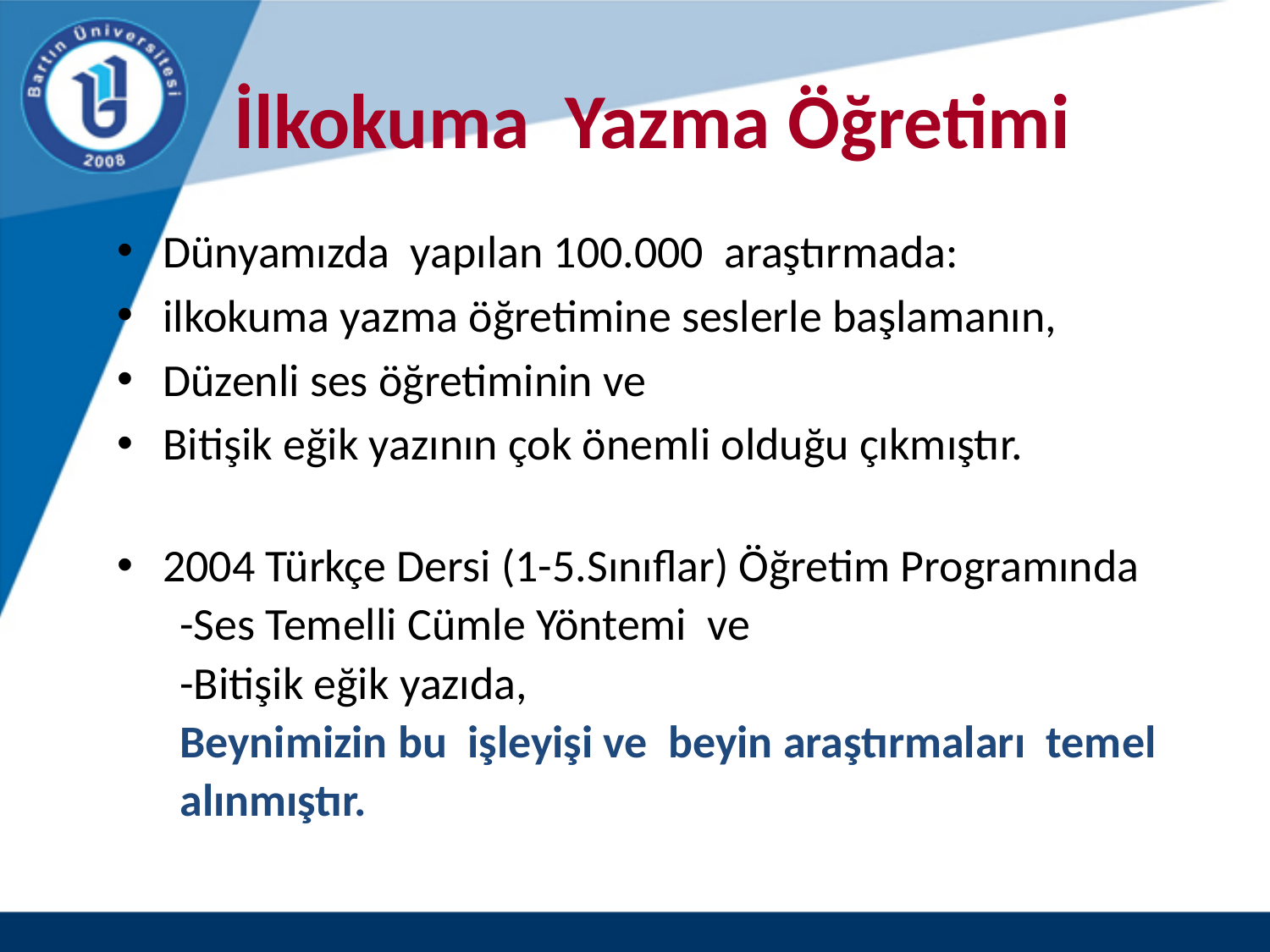

# İlkokuma  Yazma Öğretimi
Dünyamızda  yapılan 100.000  araştırmada:
ilkokuma yazma öğretimine seslerle başlamanın,
Düzenli ses öğretiminin ve
Bitişik eğik yazının çok önemli olduğu çıkmıştır.

2004 Türkçe Dersi (1-5.Sınıflar) Öğretim Programında
      -Ses Temelli Cümle Yöntemi  ve
      -Bitişik eğik yazıda,
      Beynimizin bu  işleyişi ve  beyin araştırmaları  temel
      alınmıştır.